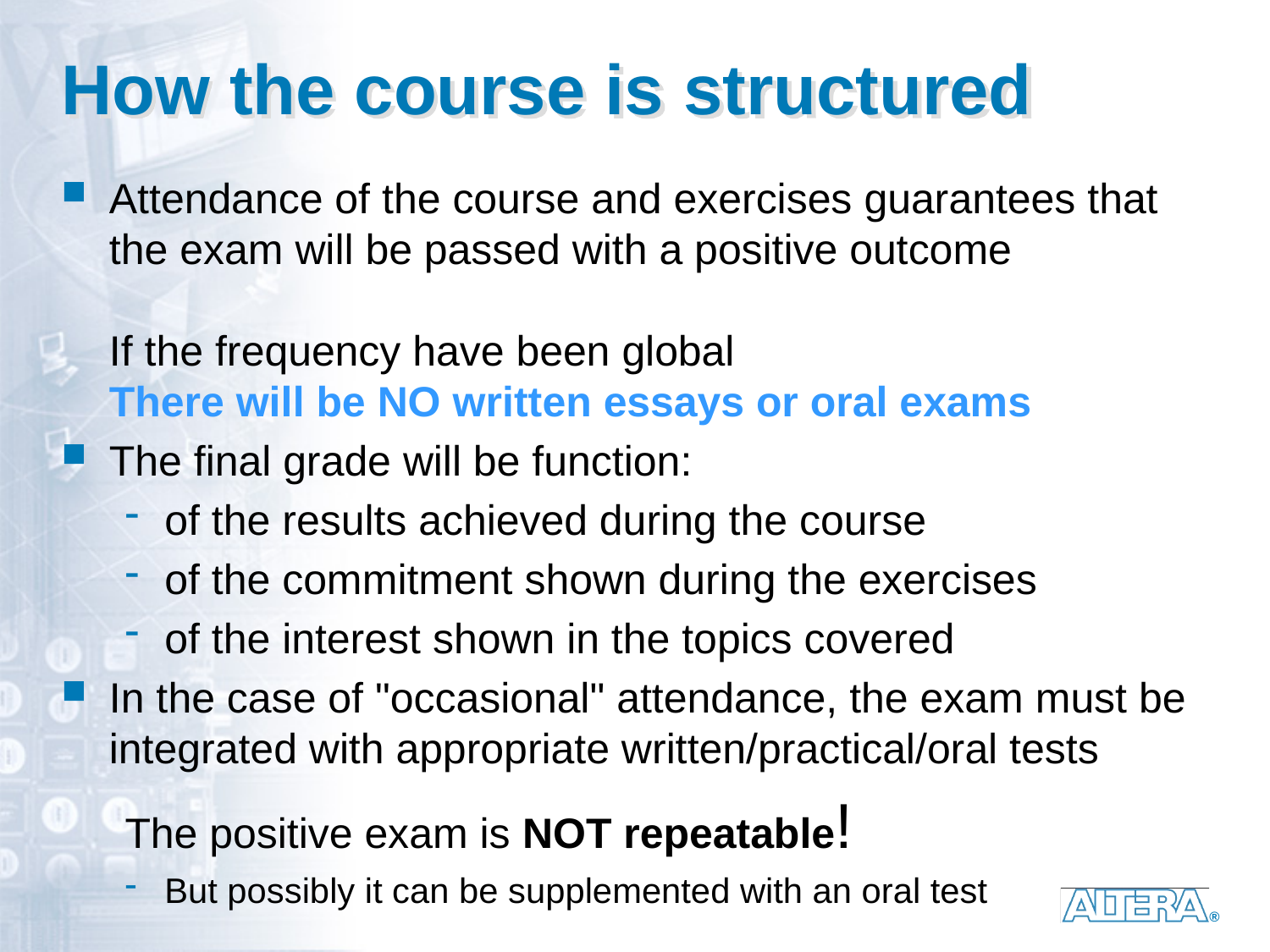

# How the course is structured
Attendance of the course and exercises guarantees that the exam will be passed with a positive outcome
If the frequency have been global
There will be NO written essays or oral exams
The final grade will be function:
of the results achieved during the course
of the commitment shown during the exercises
of the interest shown in the topics covered
In the case of "occasional" attendance, the exam must be integrated with appropriate written/practical/oral tests
The positive exam is NOT repeatable!
But possibly it can be supplemented with an oral test